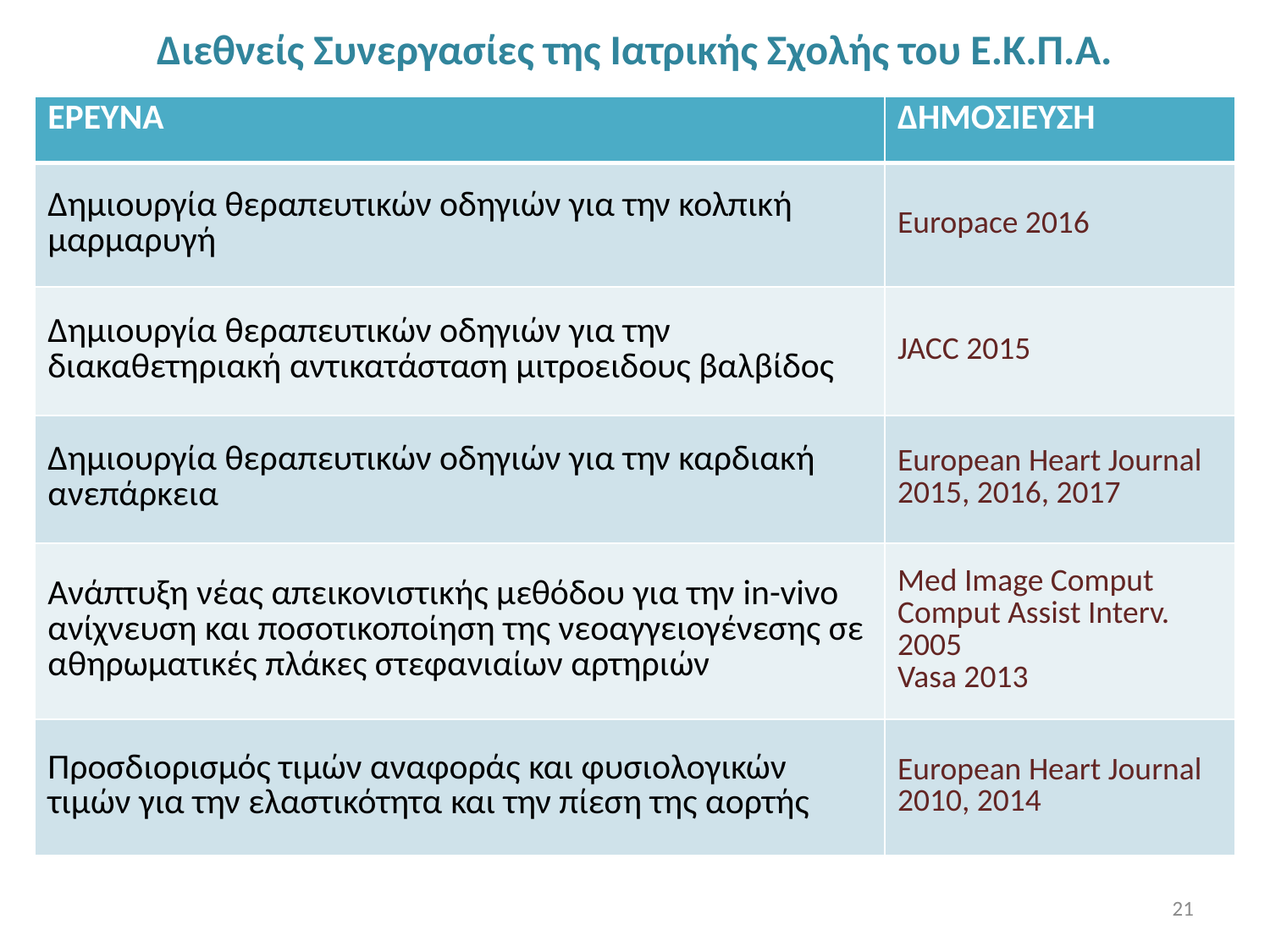

Διεθνείς Συνεργασίες της Ιατρικής Σχολής του Ε.Κ.Π.Α.
| ΕΡΕΥΝΑ | ΔΗΜΟΣΙΕΥΣΗ |
| --- | --- |
| Δημιουργία θεραπευτικών οδηγιών για την κολπική μαρμαρυγή | Europace 2016 |
| Δημιουργία θεραπευτικών οδηγιών για την διακαθετηριακή αντικατάσταση μιτροειδους βαλβίδος | JACC 2015 |
| Δημιουργία θεραπευτικών οδηγιών για την καρδιακή ανεπάρκεια | European Heart Journal 2015, 2016, 2017 |
| Ανάπτυξη νέας απεικονιστικής μεθόδου για την in-vivo ανίχνευση και ποσοτικοποίηση της νεοαγγειογένεσης σε αθηρωματικές πλάκες στεφανιαίων αρτηριών | Med Image Comput Comput Assist Interv. 2005 Vasa 2013 |
| Προσδιορισμός τιμών αναφοράς και φυσιολογικών τιμών για την ελαστικότητα και την πίεση της αορτής | European Heart Journal 2010, 2014 |
21